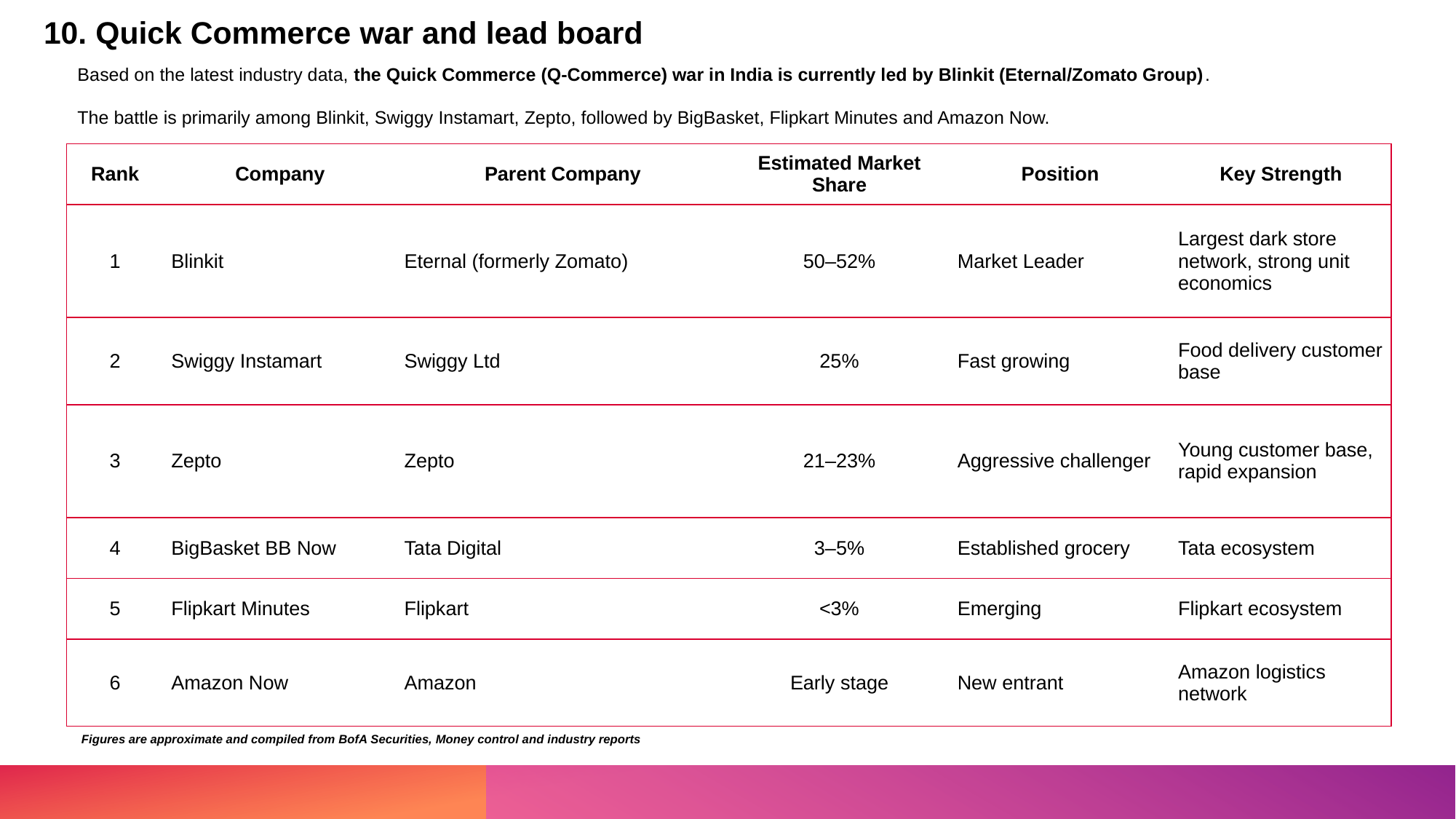

# 10. Quick Commerce war and lead board
Based on the latest industry data, the Quick Commerce (Q-Commerce) war in India is currently led by Blinkit (Eternal/Zomato Group).

The battle is primarily among Blinkit, Swiggy Instamart, Zepto, followed by BigBasket, Flipkart Minutes and Amazon Now.
| Rank | Company | Parent Company | Estimated Market Share | Position | Key Strength |
| --- | --- | --- | --- | --- | --- |
| 1 | Blinkit | Eternal (formerly Zomato) | 50–52% | Market Leader | Largest dark store network, strong unit economics |
| 2 | Swiggy Instamart | Swiggy Ltd | 25% | Fast growing | Food delivery customer base |
| 3 | Zepto | Zepto | 21–23% | Aggressive challenger | Young customer base, rapid expansion |
| 4 | BigBasket BB Now | Tata Digital | 3–5% | Established grocery | Tata ecosystem |
| 5 | Flipkart Minutes | Flipkart | <3% | Emerging | Flipkart ecosystem |
| 6 | Amazon Now | Amazon | Early stage | New entrant | Amazon logistics network |
Figures are approximate and compiled from BofA Securities, Money control and industry reports